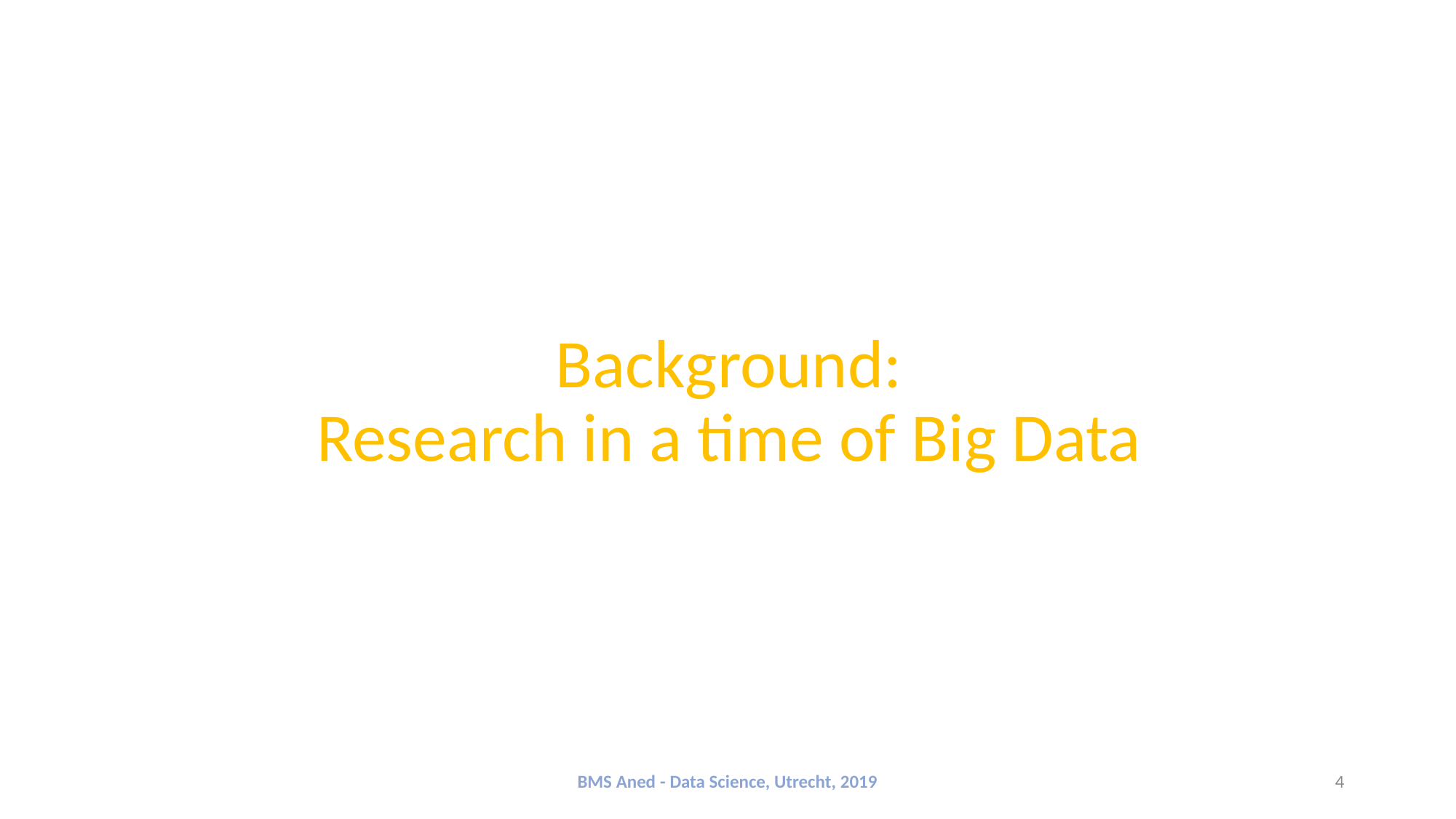

# Background: Research in a time of Big Data
BMS Aned - Data Science, Utrecht, 2019
4